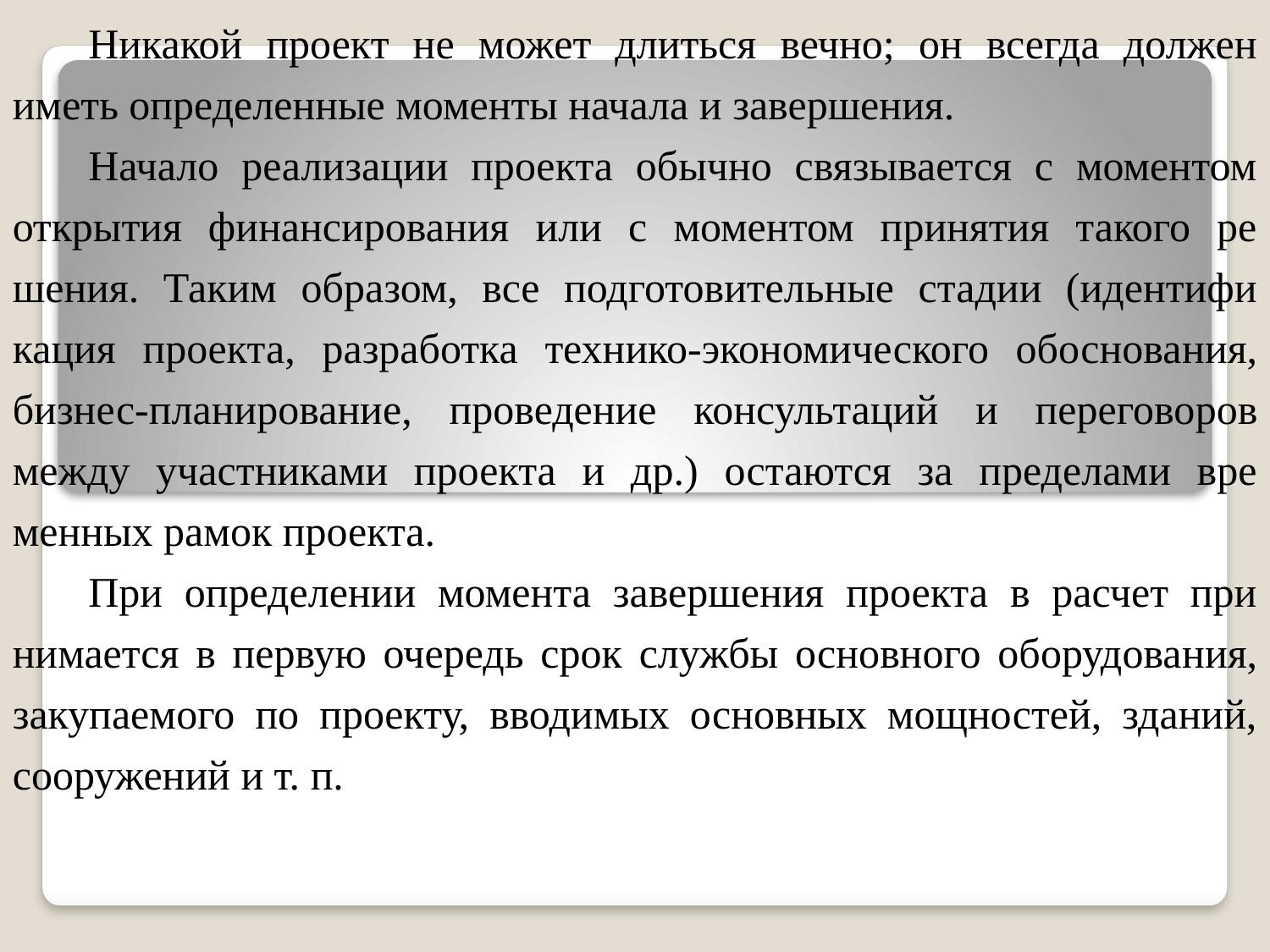

Никакой проект не может длиться вечно; он всегда должен иметь определенные моменты начала и завершения.
Начало реализации проекта обычно связывается с моментом открытия финансирования или с моментом принятия такого ре­шения. Таким образом, все подготовительные стадии (идентифи­кация проекта, разработка технико-экономического обоснова­ния, бизнес-планирование, проведение консультаций и перегово­ров между участниками проекта и др.) остаются за пределами вре­менных рамок проекта.
При определении момента завершения проекта в расчет при­нимается в первую очередь срок службы основного оборудова­ния, закупаемого по проекту, вводимых основных мощностей, зданий, сооружений и т. п.